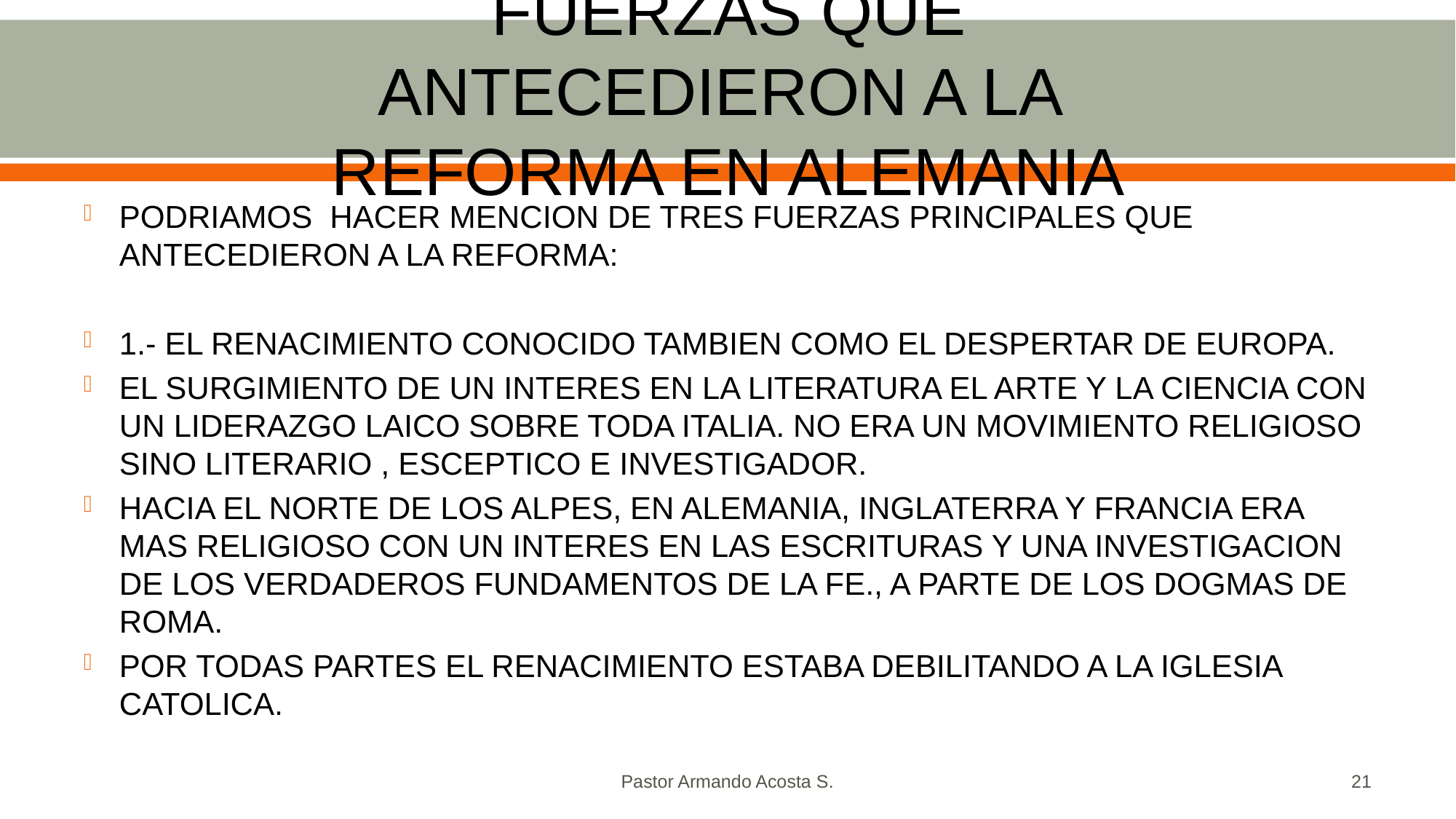

# FUERZAS QUE ANTECEDIERON A LA REFORMA EN ALEMANIA
PODRIAMOS  HACER MENCION DE TRES FUERZAS PRINCIPALES QUE ANTECEDIERON A LA REFORMA:

1.- EL RENACIMIENTO CONOCIDO TAMBIEN COMO EL DESPERTAR DE EUROPA.
EL SURGIMIENTO DE UN INTERES EN LA LITERATURA EL ARTE Y LA CIENCIA CON UN LIDERAZGO LAICO SOBRE TODA ITALIA. NO ERA UN MOVIMIENTO RELIGIOSO SINO LITERARIO , ESCEPTICO E INVESTIGADOR.
HACIA EL NORTE DE LOS ALPES, EN ALEMANIA, INGLATERRA Y FRANCIA ERA MAS RELIGIOSO CON UN INTERES EN LAS ESCRITURAS Y UNA INVESTIGACION DE LOS VERDADEROS FUNDAMENTOS DE LA FE., A PARTE DE LOS DOGMAS DE ROMA.
POR TODAS PARTES EL RENACIMIENTO ESTABA DEBILITANDO A LA IGLESIA CATOLICA.
Pastor Armando Acosta S.
21